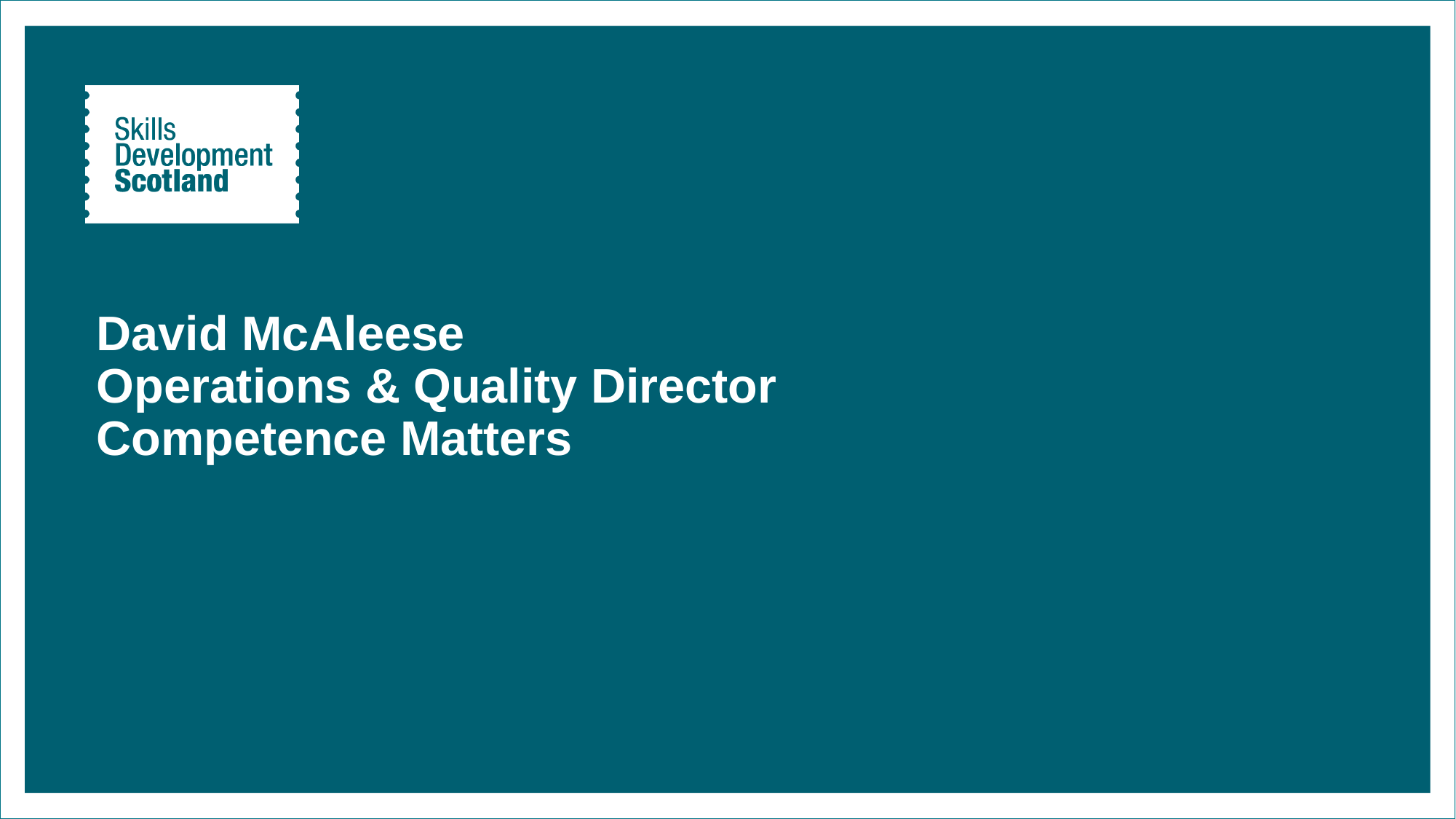

# David McAleese Operations & Quality Director
Competence Matters